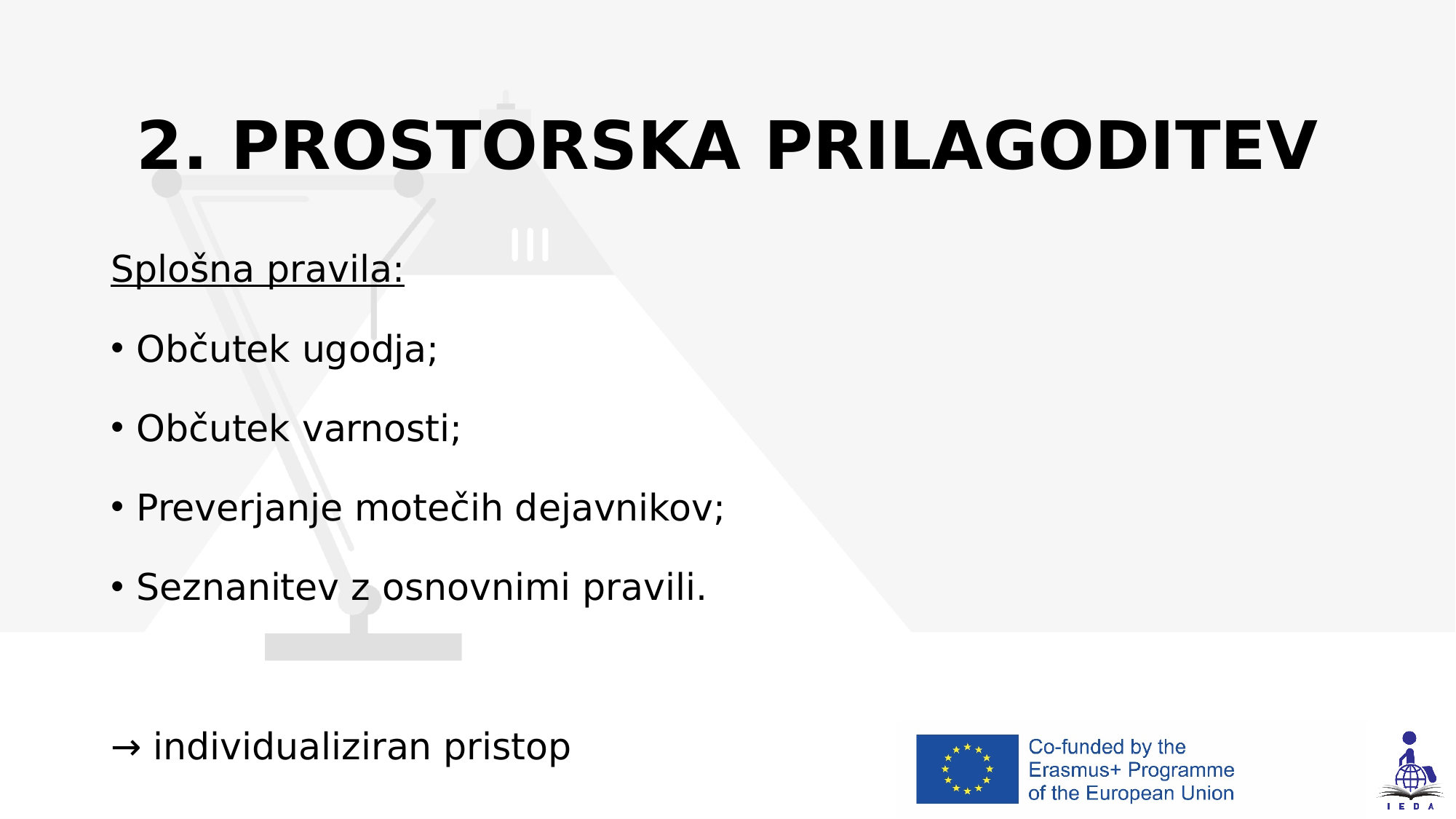

# 2. PROSTORSKA PRILAGODITEV
Splošna pravila:
Občutek ugodja;
Občutek varnosti;
Preverjanje motečih dejavnikov;
Seznanitev z osnovnimi pravili.

→ individualiziran pristop